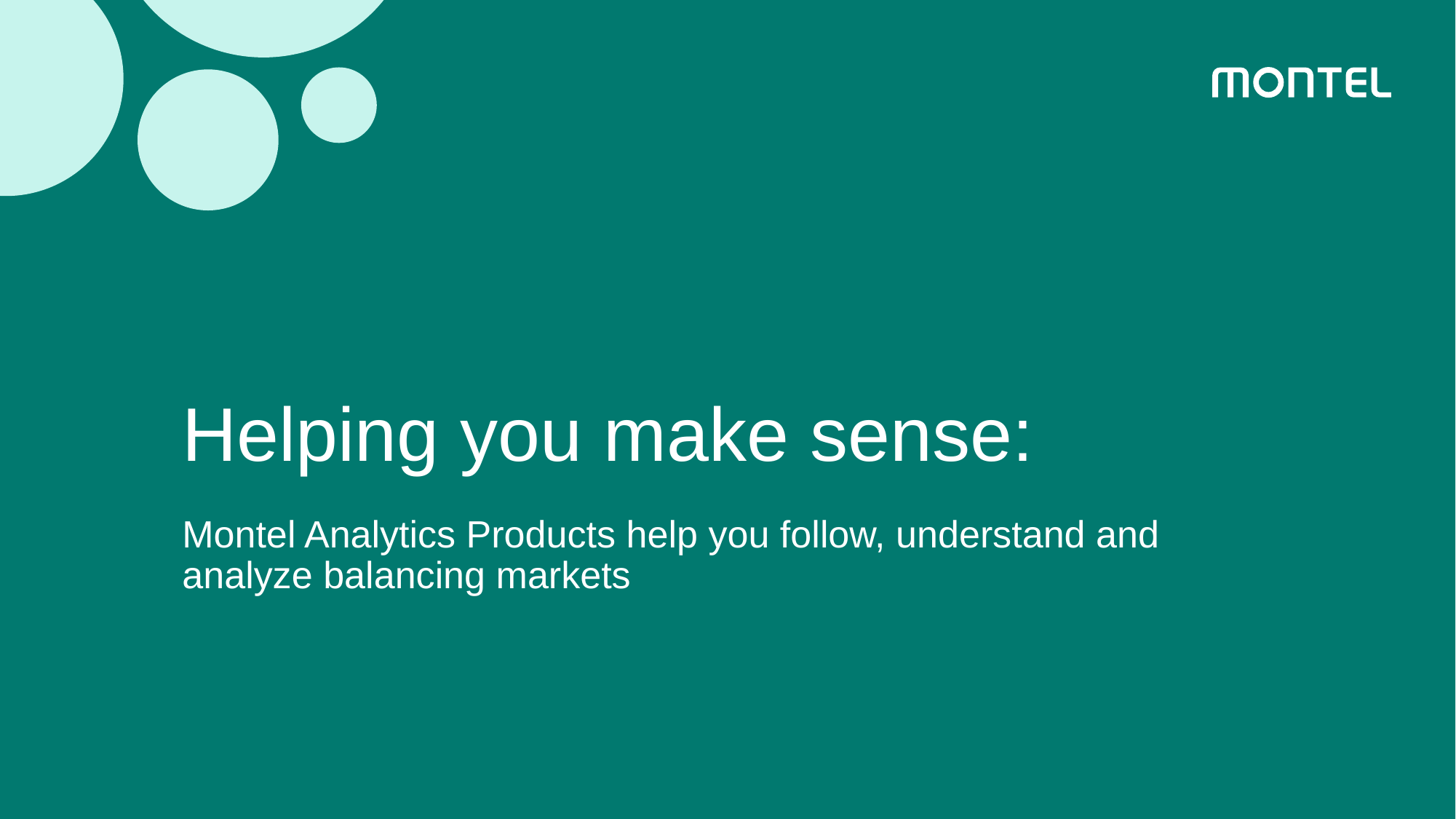

Helping you make sense:
Montel Analytics Products help you follow, understand and analyze balancing markets